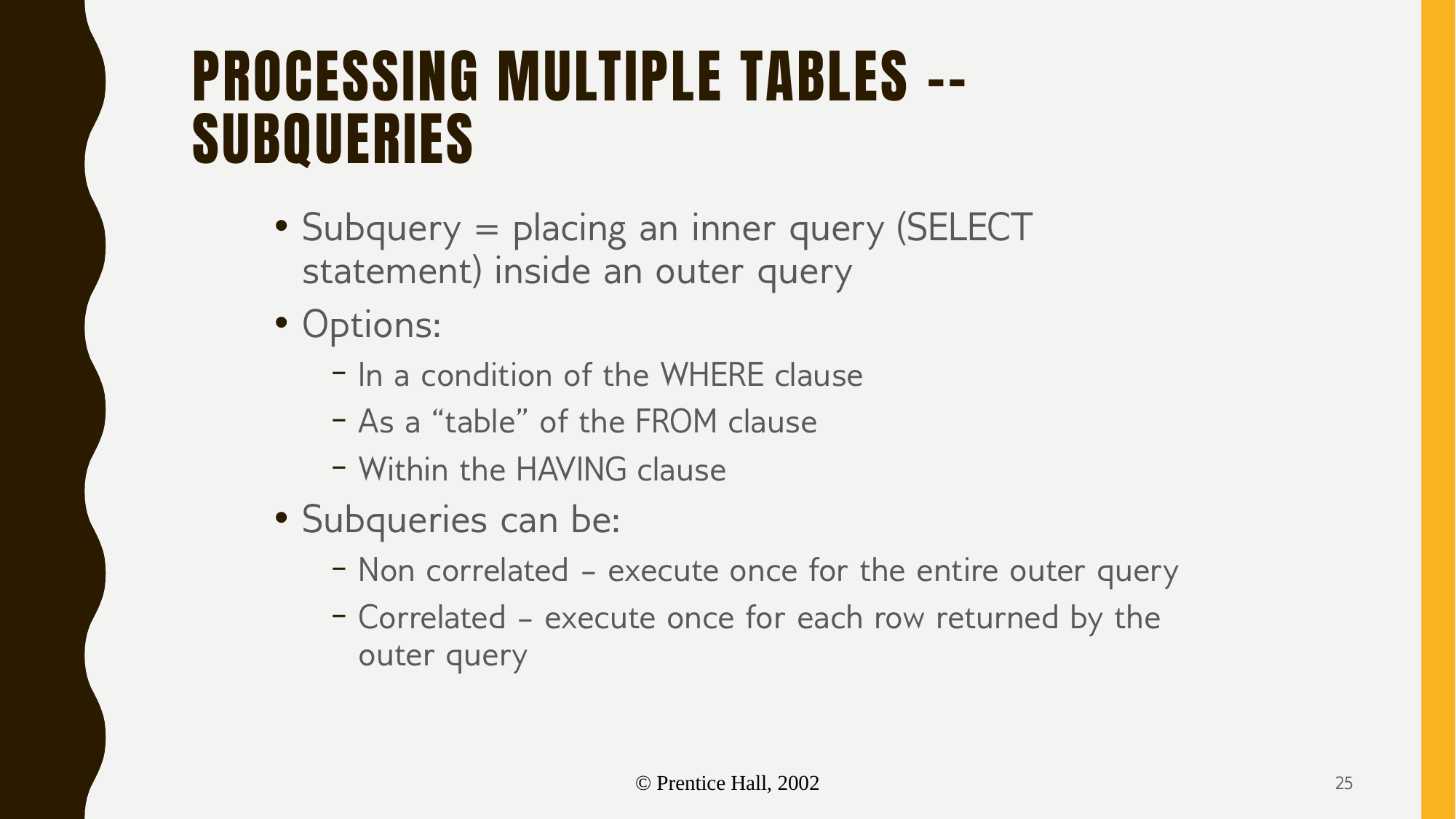

# Processing Multiple Tables -- Subqueries
Subquery = placing an inner query (SELECT statement) inside an outer query
Options:
In a condition of the WHERE clause
As a “table” of the FROM clause
Within the HAVING clause
Subqueries can be:
Non correlated – execute once for the entire outer query
Correlated – execute once for each row returned by the outer query

25
© Prentice Hall, 2002